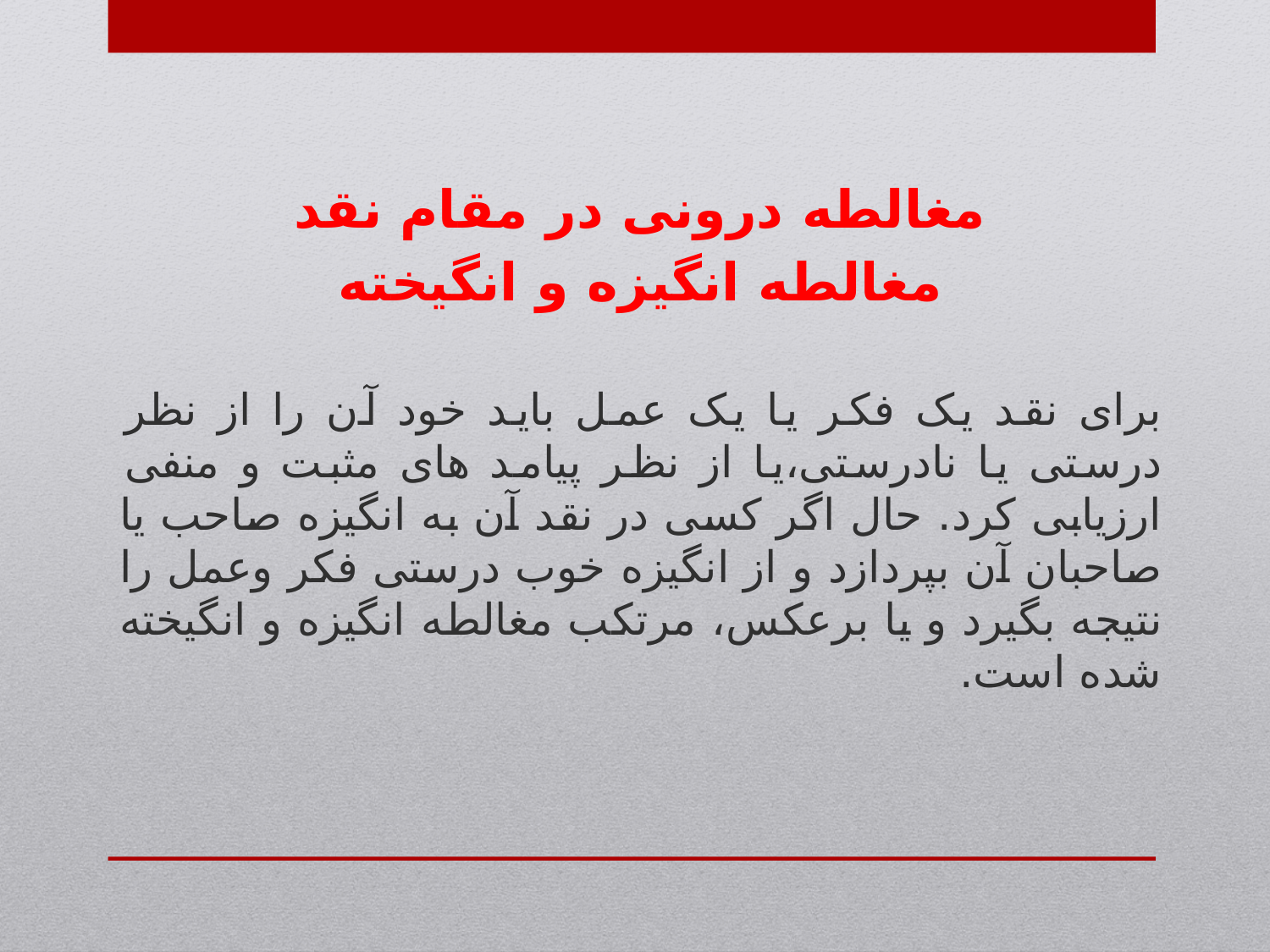

مغالطه درونی در مقام نقد
مغالطه انگیزه و انگیخته

برای نقد یک فکر یا یک عمل باید خود آن را از نظر درستی یا نادرستی،یا از نظر پیامد های مثبت و منفی ارزیابی کرد. حال اگر کسی در نقد آن به انگیزه صاحب یا صاحبان آن بپردازد و از انگیزه خوب درستی فکر وعمل را نتیجه بگیرد و یا برعکس، مرتکب مغالطه انگیزه و انگیخته شده است.